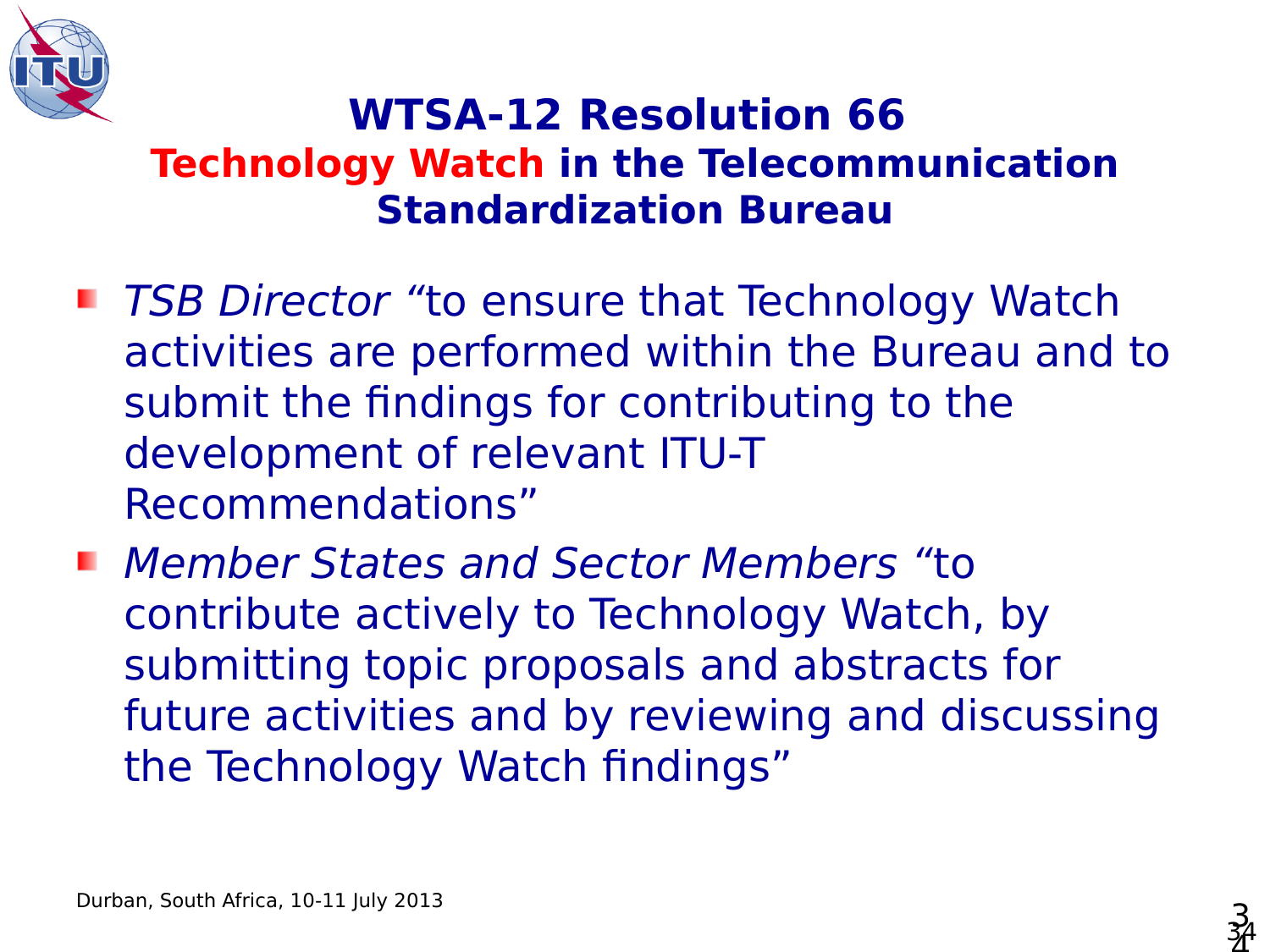

# WTSA-12 Resolution 66 Technology Watch in the Telecommunication Standardization Bureau
TSB Director “to ensure that Technology Watch activities are performed within the Bureau and to submit the findings for contributing to the development of relevant ITU-T Recommendations”
Member States and Sector Members “to contribute actively to Technology Watch, by submitting topic proposals and abstracts for future activities and by reviewing and discussing the Technology Watch findings”
34